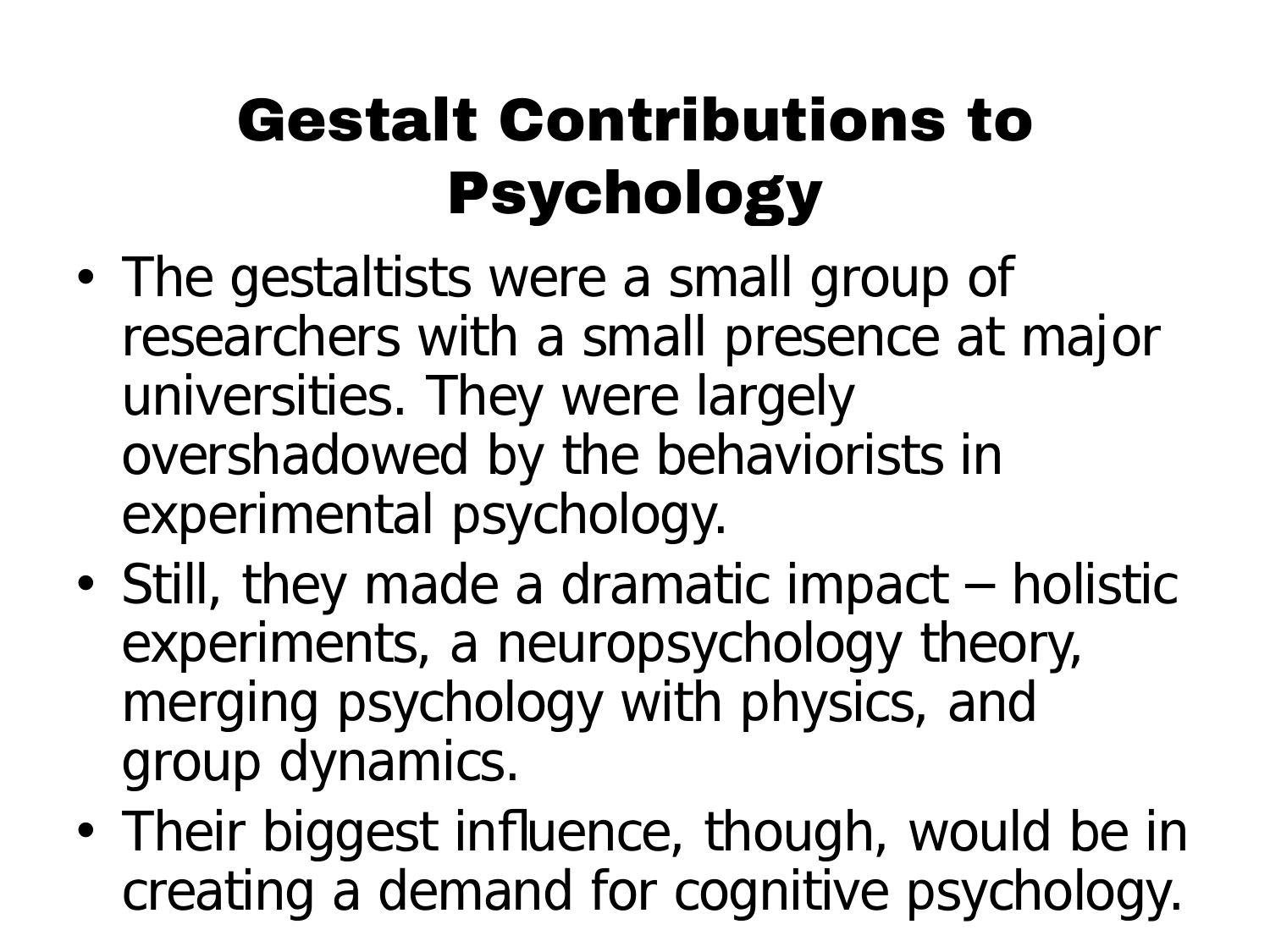

# Gestalt Contributions to Psychology
The gestaltists were a small group of researchers with a small presence at major universities. They were largely overshadowed by the behaviorists in experimental psychology.
Still, they made a dramatic impact – holistic experiments, a neuropsychology theory, merging psychology with physics, and group dynamics.
Their biggest influence, though, would be in creating a demand for cognitive psychology.